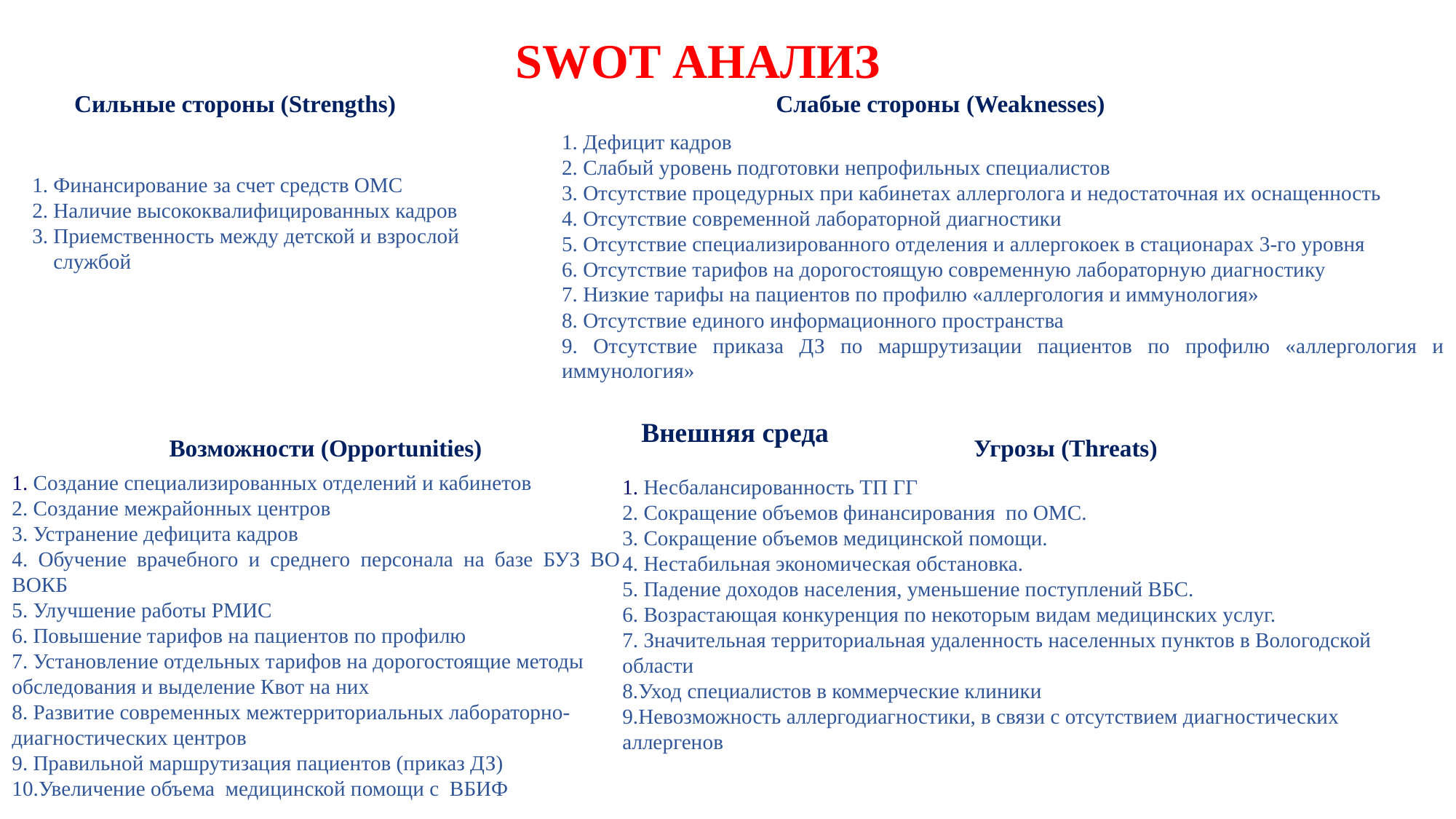

SWOT АНАЛИЗ
Сильные стороны (Strengths)         		                          Слабые стороны (Weaknesses)
 Дефицит кадров
 Слабый уровень подготовки непрофильных специалистов
 Отсутствие процедурных при кабинетах аллерголога и недостаточная их оснащенность
 Отсутствие современной лабораторной диагностики
 Отсутствие специализированного отделения и аллергокоек в стационарах 3-го уровня
 Отсутствие тарифов на дорогостоящую современную лабораторную диагностику
 Низкие тарифы на пациентов по профилю «аллергология и иммунология»
 Отсутствие единого информационного пространства
 Отсутствие приказа ДЗ по маршрутизации пациентов по профилю «аллергология и иммунология»

Финансирование за счет средств ОМС
Наличие высококвалифицированных кадров
Приемственность между детской и взрослой службой
Внешняя среда
  Возможности (Opportunities)                   		                           Угрозы (Threats)
 Создание специализированных отделений и кабинетов
 Создание межрайонных центров
 Устранение дефицита кадров
 Обучение врачебного и среднего персонала на базе БУЗ ВО ВОКБ
 Улучшение работы РМИС
 Повышение тарифов на пациентов по профилю
 Установление отдельных тарифов на дорогостоящие методы обследования и выделение Квот на них
 Развитие современных межтерриториальных лабораторно-диагностических центров
 Правильной маршрутизация пациентов (приказ ДЗ)
Увеличение объема  медицинской помощи с  ВБИФ

 Несбалансированность ТП ГГ
 Сокращение объемов финансирования  по ОМС.
 Сокращение объемов медицинской помощи.
 Нестабильная экономическая обстановка.
 Падение доходов населения, уменьшение поступлений ВБС.
 Возрастающая конкуренция по некоторым видам медицинских услуг.
 Значительная территориальная удаленность населенных пунктов в Вологодской области
Уход специалистов в коммерческие клиники
Невозможность аллергодиагностики, в связи с отсутствием диагностических аллергенов